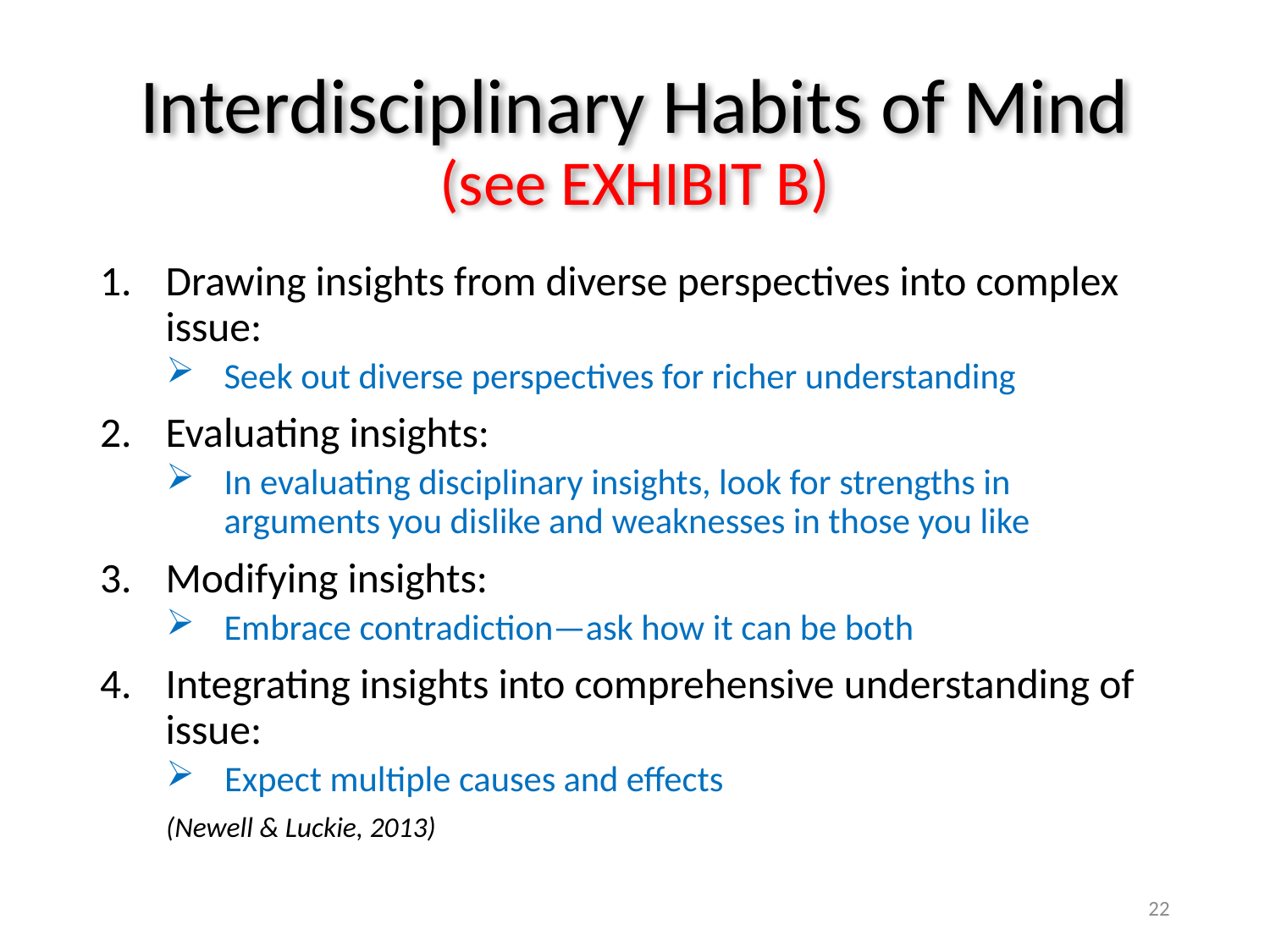

# Interdisciplinary Habits of Mind (see EXHIBIT B)
Drawing insights from diverse perspectives into complex issue:
Seek out diverse perspectives for richer understanding
Evaluating insights:
In evaluating disciplinary insights, look for strengths in arguments you dislike and weaknesses in those you like
Modifying insights:
Embrace contradiction—ask how it can be both
Integrating insights into comprehensive understanding of issue:
Expect multiple causes and effects
						(Newell & Luckie, 2013)
22